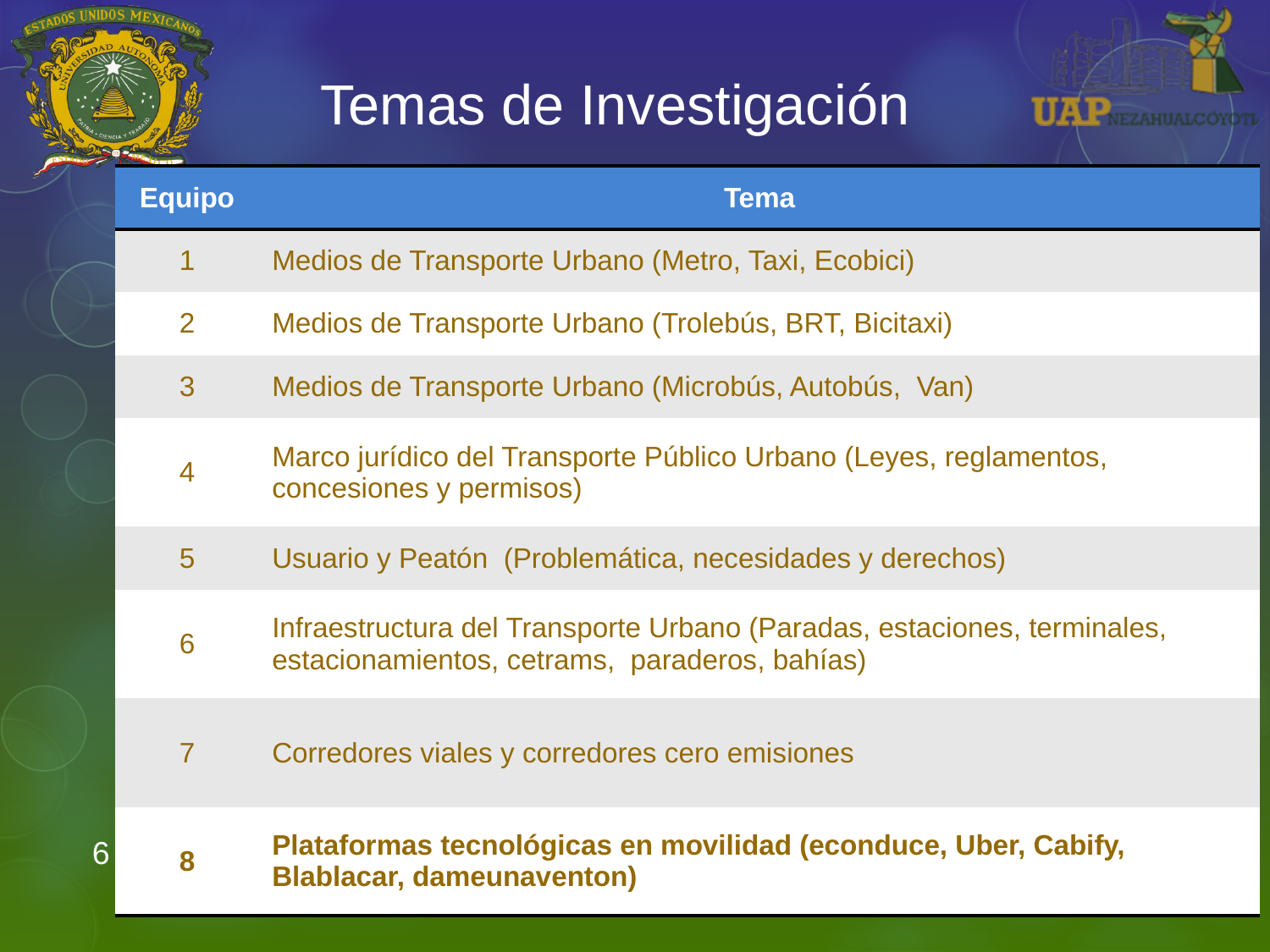

# Temas de Investigación
| Equipo | Tema |
| --- | --- |
| 1 | Medios de Transporte Urbano (Metro, Taxi, Ecobici) |
| 2 | Medios de Transporte Urbano (Trolebús, BRT, Bicitaxi) |
| 3 | Medios de Transporte Urbano (Microbús, Autobús, Van) |
| 4 | Marco jurídico del Transporte Público Urbano (Leyes, reglamentos, concesiones y permisos) |
| 5 | Usuario y Peatón (Problemática, necesidades y derechos) |
| 6 | Infraestructura del Transporte Urbano (Paradas, estaciones, terminales, estacionamientos, cetrams, paraderos, bahías) |
| 7 | Corredores viales y corredores cero emisiones |
| 8 | Plataformas tecnológicas en movilidad (econduce, Uber, Cabify, Blablacar, dameunaventon) |
6